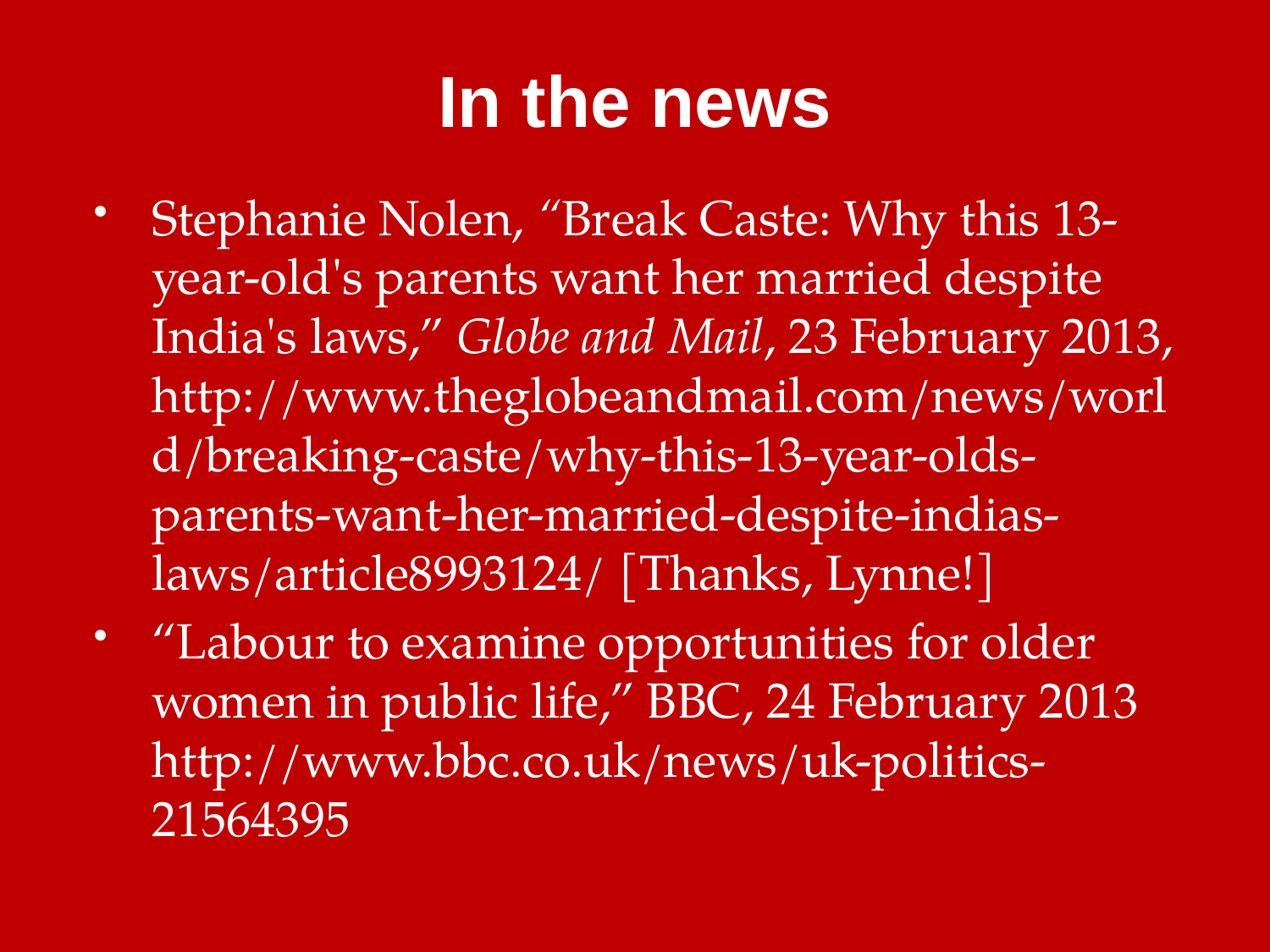

# In the news
Stephanie Nolen, “Break Caste: Why this 13-year-old's parents want her married despite India's laws,” Globe and Mail, 23 February 2013, http://www.theglobeandmail.com/news/world/breaking-caste/why-this-13-year-olds-parents-want-her-married-despite-indias-laws/article8993124/ [Thanks, Lynne!]
“Labour to examine opportunities for older women in public life,” BBC, 24 February 2013 http://www.bbc.co.uk/news/uk-politics-21564395